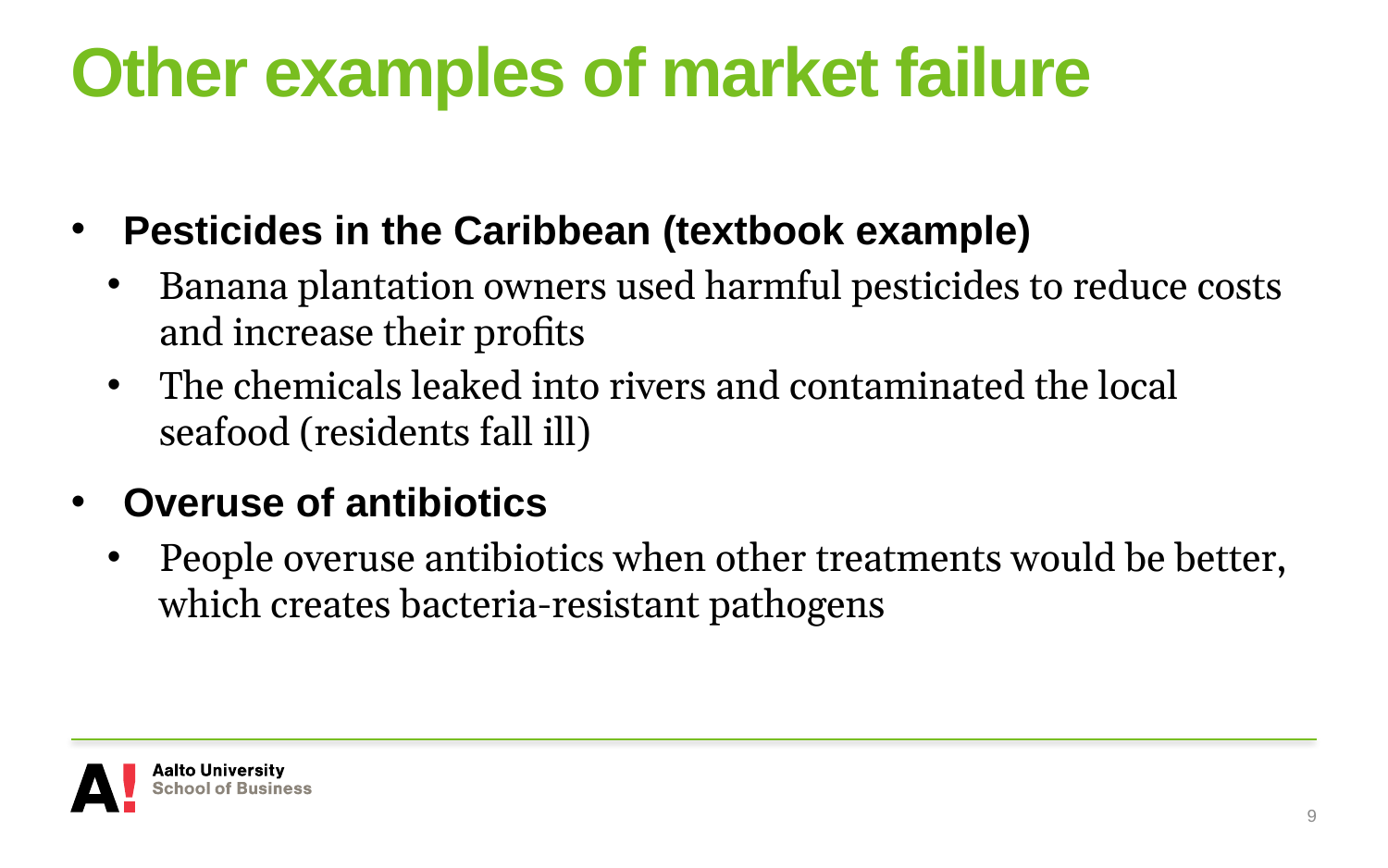

# Other examples of market failure
Pesticides in the Caribbean (textbook example)
Banana plantation owners used harmful pesticides to reduce costs and increase their profits
The chemicals leaked into rivers and contaminated the local seafood (residents fall ill)
Overuse of antibiotics
People overuse antibiotics when other treatments would be better, which creates bacteria-resistant pathogens

9